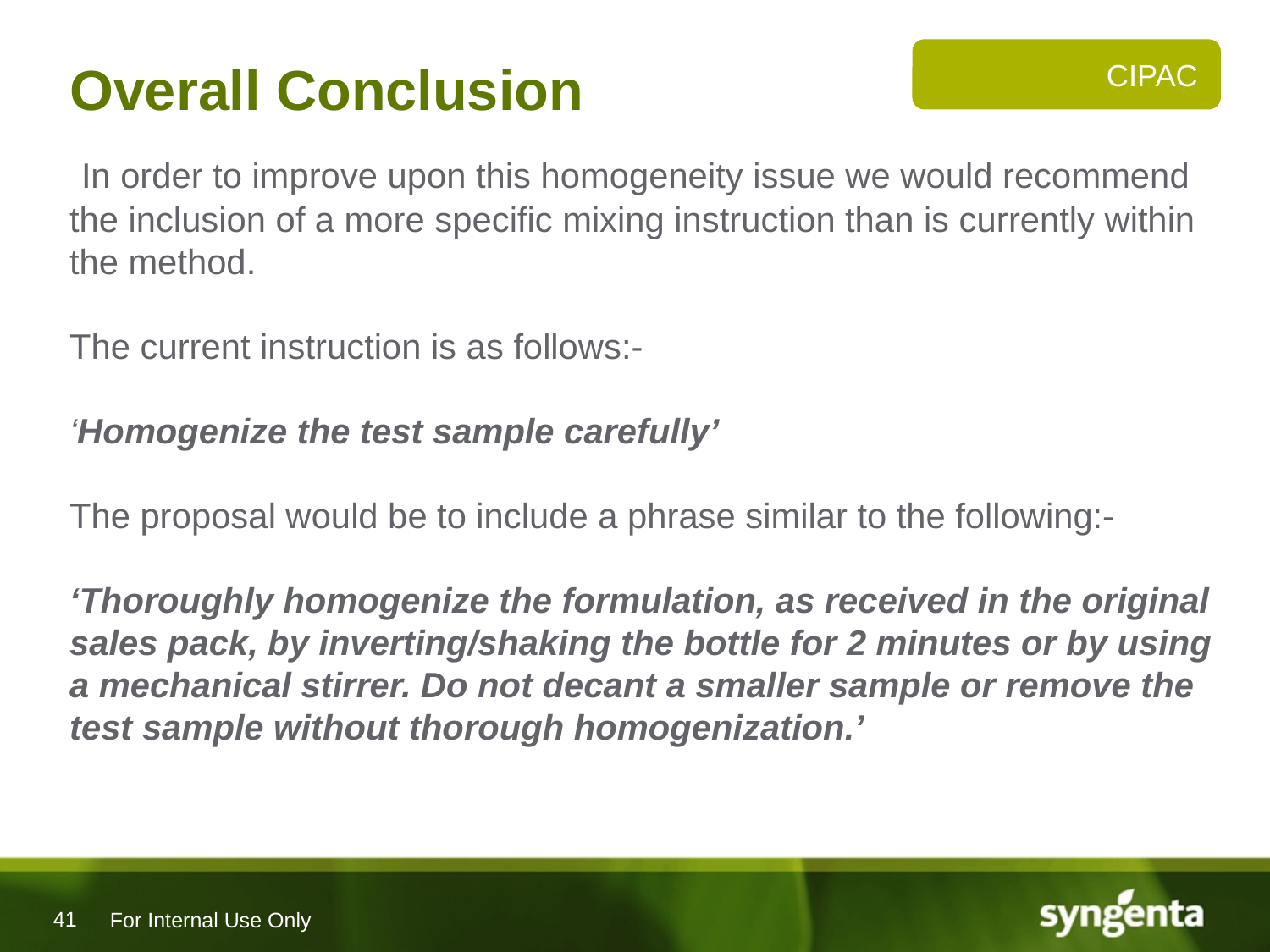

# Overall Conclusion

CIPAC
 In order to improve upon this homogeneity issue we would recommend the inclusion of a more specific mixing instruction than is currently within the method.

The current instruction is as follows:-

‘Homogenize the test sample carefully’

The proposal would be to include a phrase similar to the following:-

‘Thoroughly homogenize the formulation, as received in the original sales pack, by inverting/shaking the bottle for 2 minutes or by using a mechanical stirrer. Do not decant a smaller sample or remove the test sample without thorough homogenization.’

For Internal Use Only